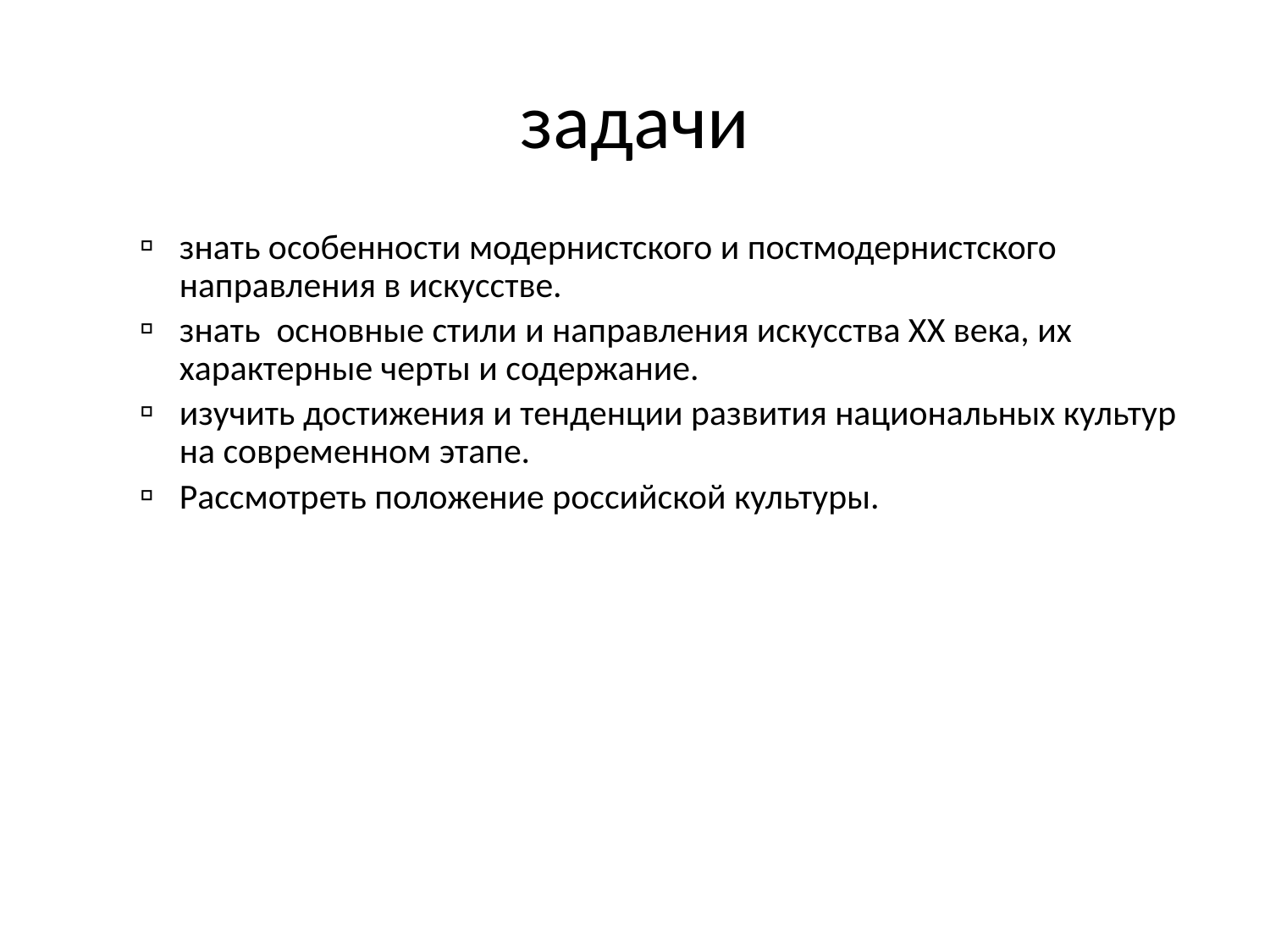

# задачи
знать особенности модернистского и постмодернистского направления в искусстве.
знать  основные стили и направления искусства ХХ века, их характерные черты и содержание.
изучить достижения и тенденции развития национальных культур на современном этапе.
Рассмотреть положение российской культуры.